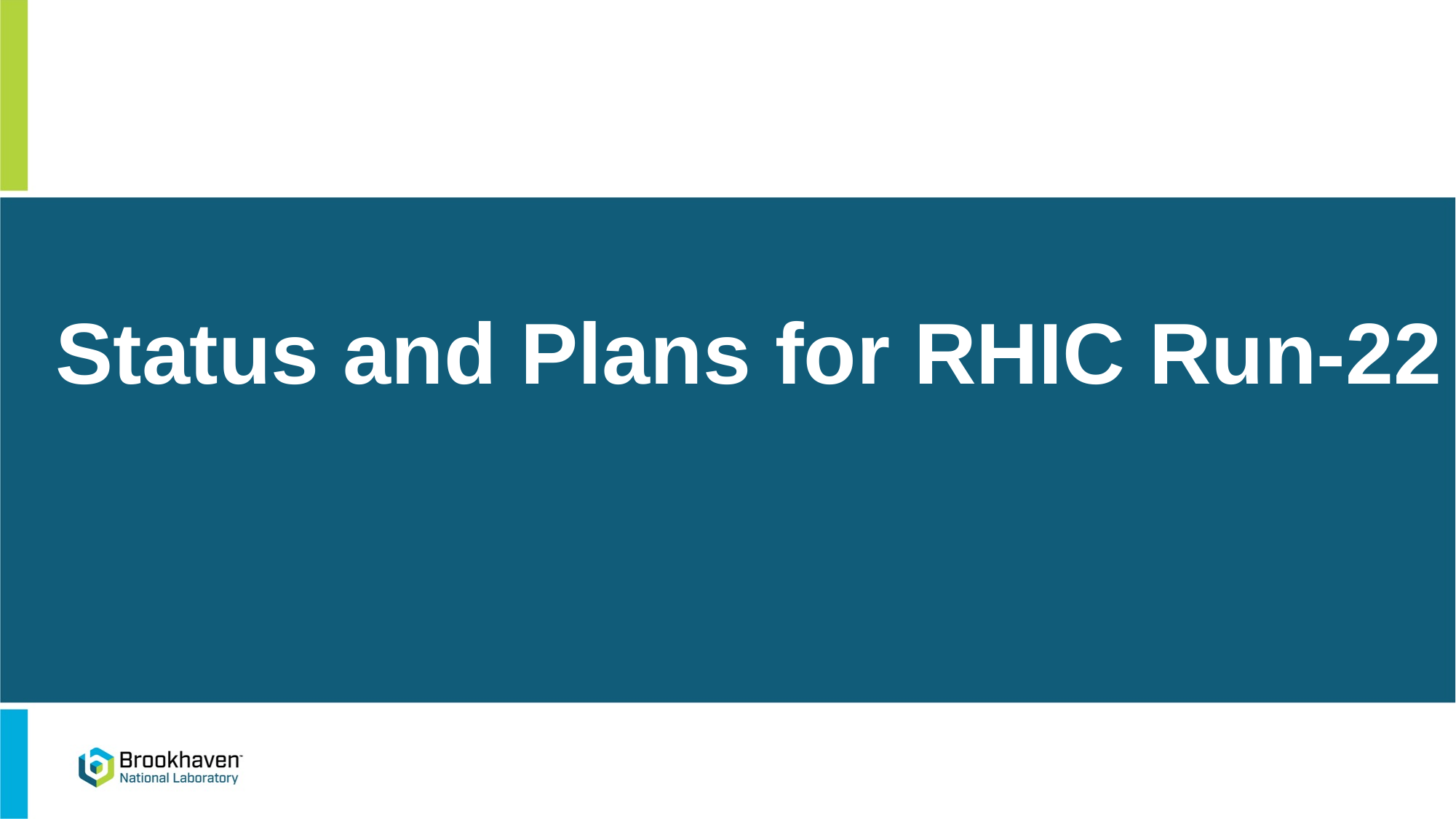

# Status and Plans for RHIC Run-22